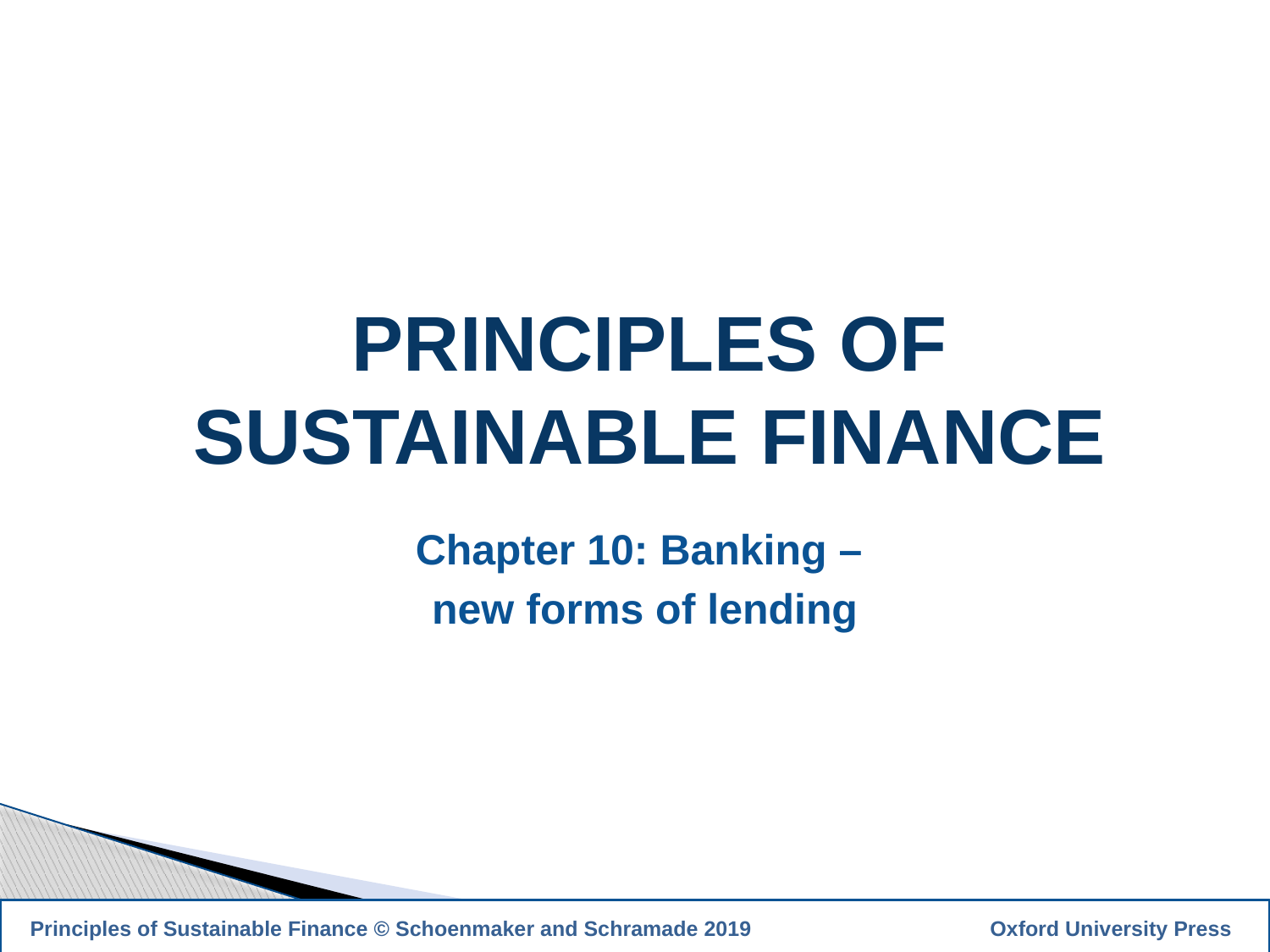

PRINCIPLES OF
SUSTAINABLE FINANCE
Chapter 10: Banking –
new forms of lending
1

   Principles of Sustainable Finance © Schoenmaker and Schramade 2019		               Oxford University Press